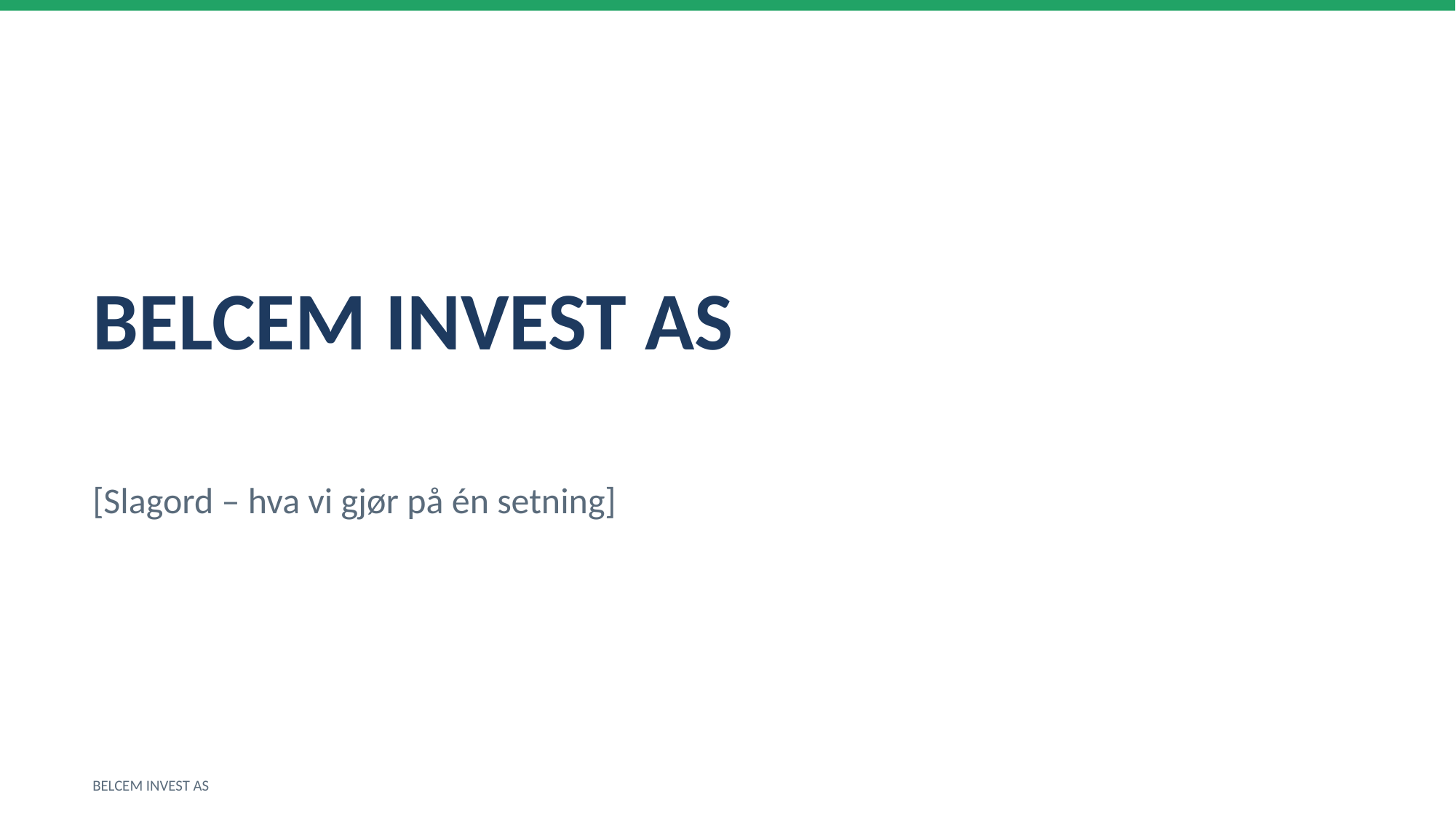

BELCEM INVEST AS
[Slagord – hva vi gjør på én setning]
BELCEM INVEST AS